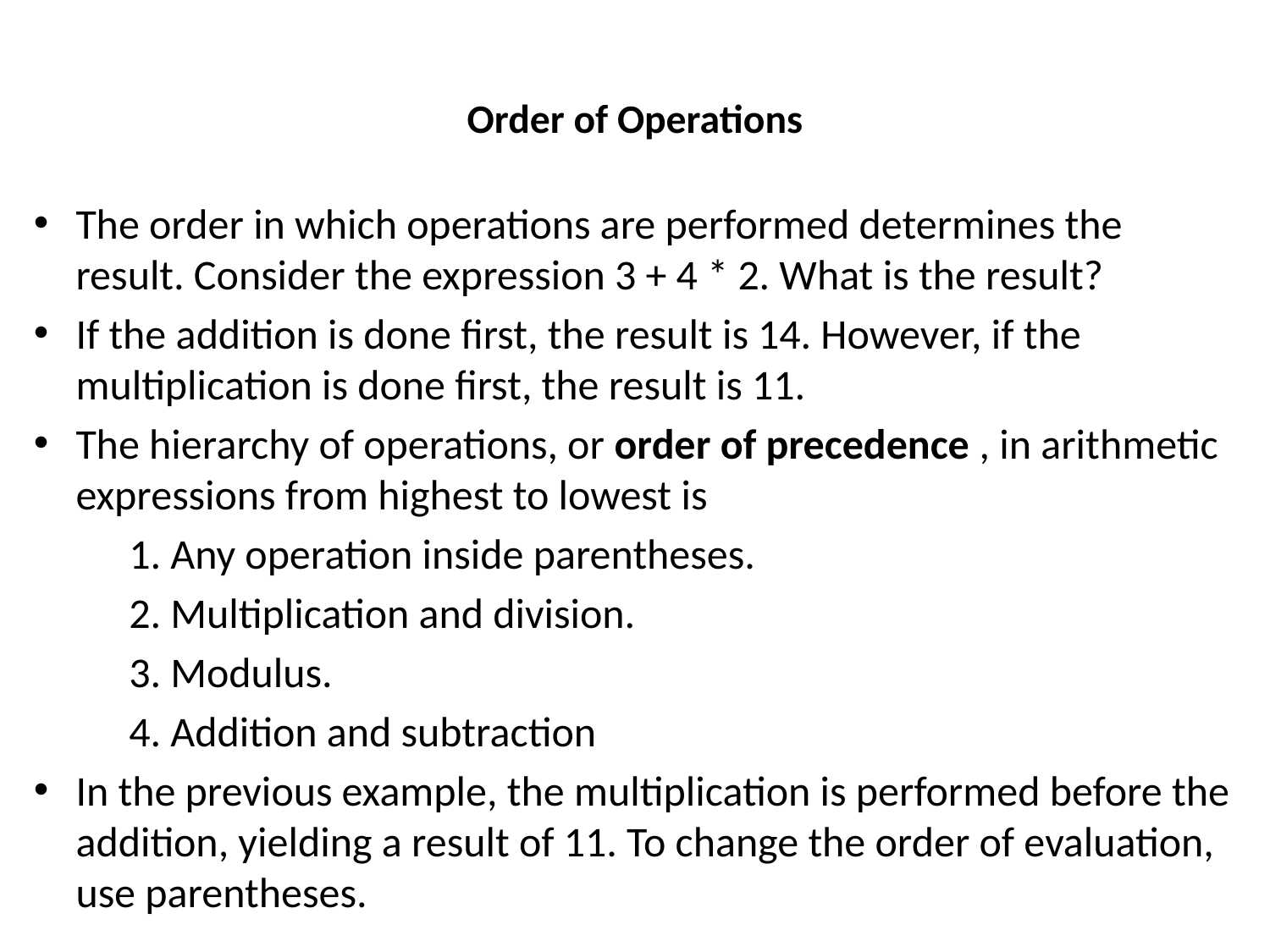

# Order of Operations
The order in which operations are performed determines the result. Consider the expression 3 + 4 * 2. What is the result?
If the addition is done first, the result is 14. However, if the multiplication is done first, the result is 11.
The hierarchy of operations, or order of precedence , in arithmetic expressions from highest to lowest is
	1. Any operation inside parentheses.
	2. Multiplication and division.
	3. Modulus.
	4. Addition and subtraction
In the previous example, the multiplication is performed before the addition, yielding a result of 11. To change the order of evaluation, use parentheses.